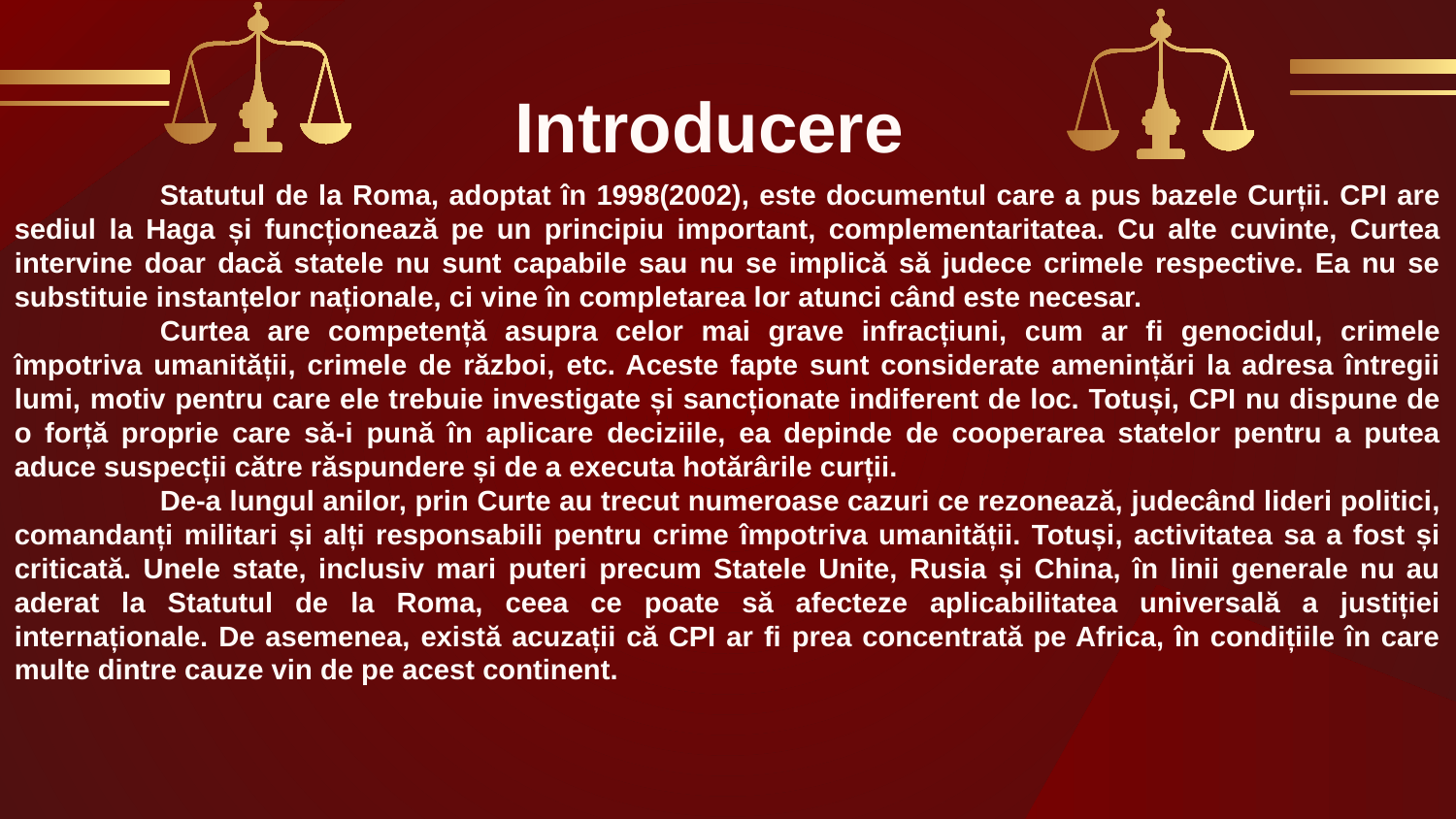

Introducere

	Statutul de la Roma, adoptat în 1998(2002), este documentul care a pus bazele Curții. CPI are sediul la Haga și funcționează pe un principiu important, complementaritatea. Cu alte cuvinte, Curtea intervine doar dacă statele nu sunt capabile sau nu se implică să judece crimele respective. Ea nu se substituie instanțelor naționale, ci vine în completarea lor atunci când este necesar.
	Curtea are competență asupra celor mai grave infracțiuni, cum ar fi genocidul, crimele împotriva umanității, crimele de război, etc. Aceste fapte sunt considerate amenințări la adresa întregii lumi, motiv pentru care ele trebuie investigate și sancționate indiferent de loc. Totuși, CPI nu dispune de o forță proprie care să-i pună în aplicare deciziile, ea depinde de cooperarea statelor pentru a putea aduce suspecții către răspundere și de a executa hotărârile curții.
	De-a lungul anilor, prin Curte au trecut numeroase cazuri ce rezonează, judecând lideri politici, comandanți militari și alți responsabili pentru crime împotriva umanității. Totuși, activitatea sa a fost și criticată. Unele state, inclusiv mari puteri precum Statele Unite, Rusia și China, în linii generale nu au aderat la Statutul de la Roma, ceea ce poate să afecteze aplicabilitatea universală a justiției internaționale. De asemenea, există acuzații că CPI ar fi prea concentrată pe Africa, în condițiile în care multe dintre cauze vin de pe acest continent.